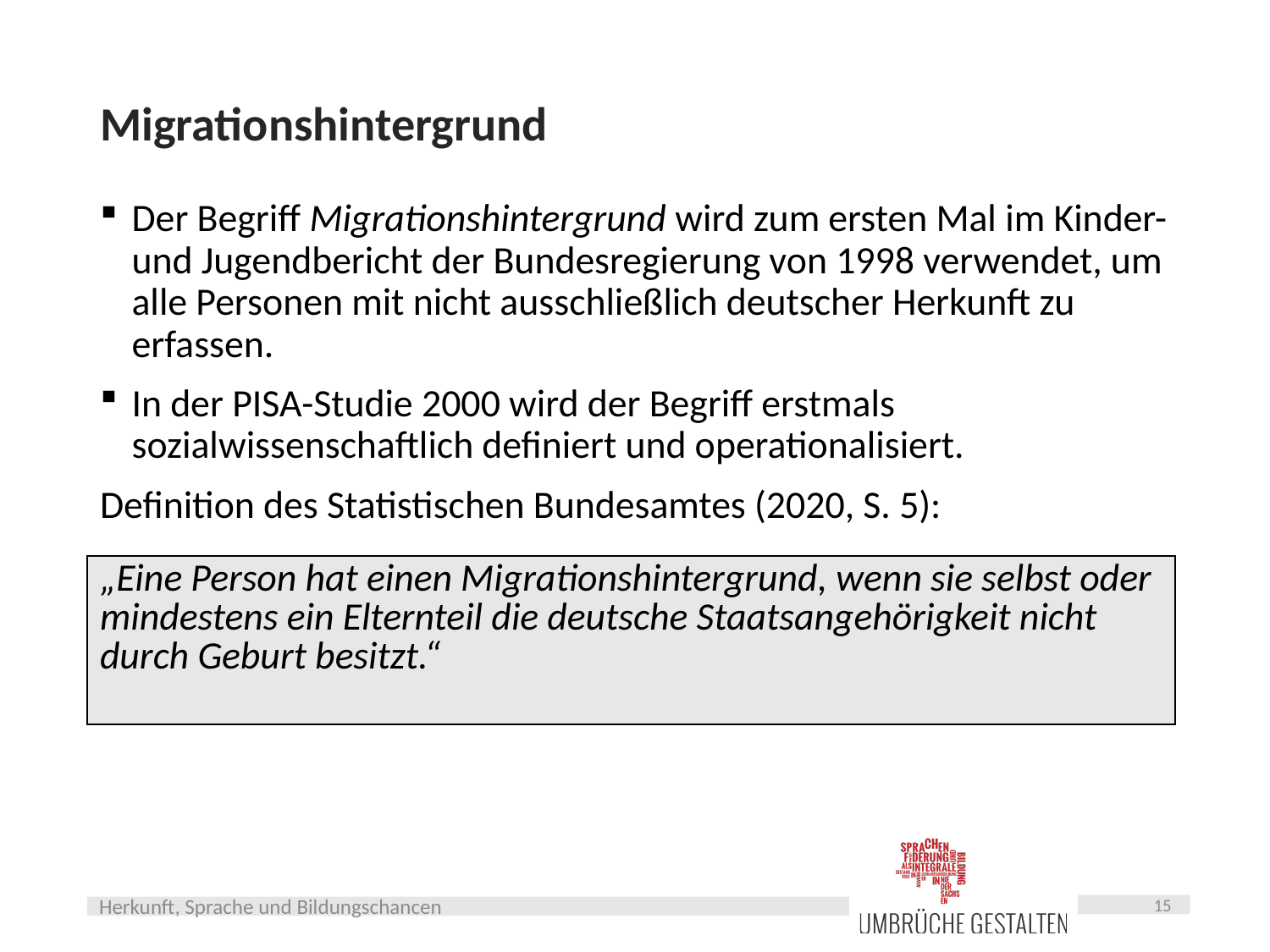

# Migrationshintergrund
Der Begriff Migrationshintergrund wird zum ersten Mal im Kinder- und Jugendbericht der Bundesregierung von 1998 verwendet, um alle Personen mit nicht ausschließlich deutscher Herkunft zu erfassen.
In der PISA-Studie 2000 wird der Begriff erstmals sozialwissenschaftlich definiert und operationalisiert.
Definition des Statistischen Bundesamtes (2020, S. 5):

| „Eine Person hat einen Migrationshintergrund, wenn sie selbst oder mindestens ein Elternteil die deutsche Staatsangehörigkeit nicht durch Geburt besitzt.“ |
| --- |
15
Herkunft, Sprache und Bildungschancen